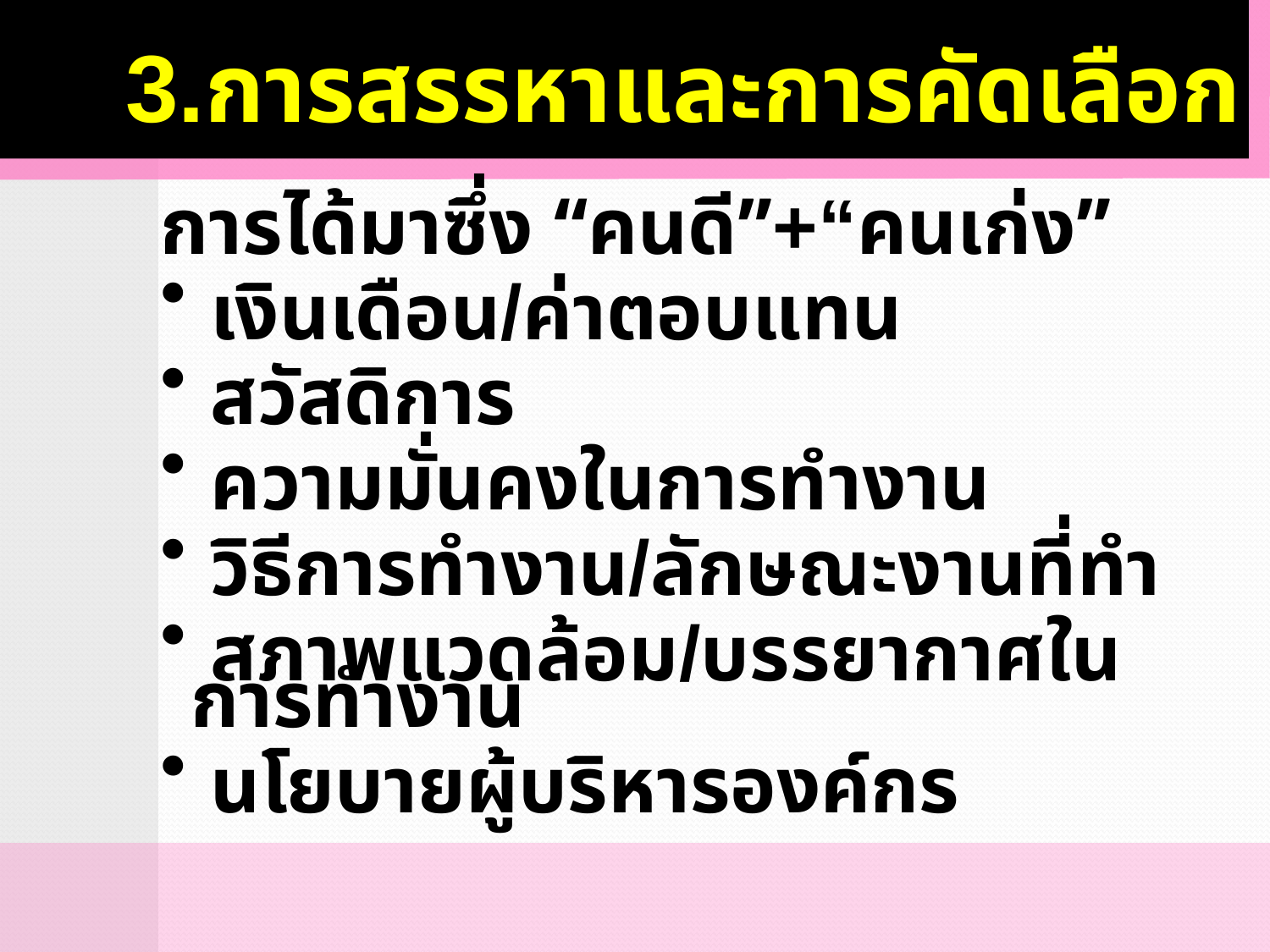

3.การสรรหาและการคัดเลือก
การได้มาซึ่ง “คนดี”+“คนเก่ง”
 เงินเดือน/ค่าตอบแทน
 สวัสดิการ
 ความมั่นคงในการทำงาน
 วิธีการทำงาน/ลักษณะงานที่ทำ
 สภาพแวดล้อม/บรรยากาศในการทำงาน
 นโยบายผู้บริหารองค์กร